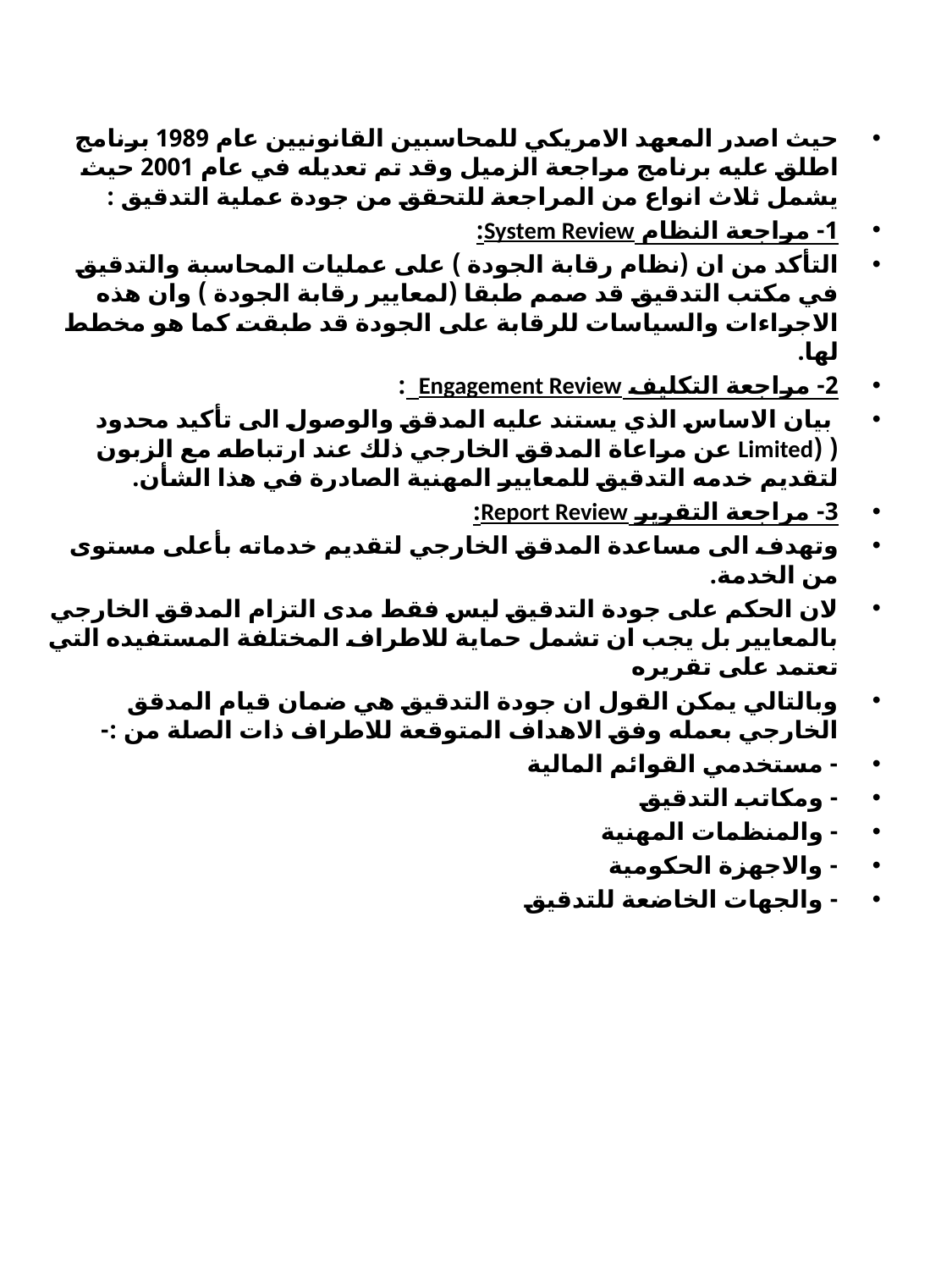

حيث اصدر المعهد الامريكي للمحاسبين القانونيين عام 1989 برنامج اطلق عليه برنامج مراجعة الزميل وقد تم تعديله في عام 2001 حيث يشمل ثلاث انواع من المراجعة للتحقق من جودة عملية التدقيق :
1- مراجعة النظام System Review:
التأكد من ان (نظام رقابة الجودة ) على عمليات المحاسبة والتدقيق في مكتب التدقيق قد صمم طبقا (لمعايير رقابة الجودة ) وان هذه الاجراءات والسياسات للرقابة على الجودة قد طبقت كما هو مخطط لها.
2- مراجعة التكليف Engagement Review  :
 بيان الاساس الذي يستند عليه المدقق والوصول الى تأكيد محدود  ( (Limited عن مراعاة المدقق الخارجي ذلك عند ارتباطه مع الزبون لتقديم خدمه التدقيق للمعايير المهنية الصادرة في هذا الشأن.
3- مراجعة التقرير Report Review:
وتهدف الى مساعدة المدقق الخارجي لتقديم خدماته بأعلى مستوى من الخدمة.
لان الحكم على جودة التدقيق ليس فقط مدى التزام المدقق الخارجي بالمعايير بل يجب ان تشمل حماية للاطراف المختلفة المستفيده التي تعتمد على تقريره
وبالتالي يمكن القول ان جودة التدقيق هي ضمان قيام المدقق الخارجي بعمله وفق الاهداف المتوقعة للاطراف ذات الصلة من :-
- مستخدمي القوائم المالية
- ومكاتب التدقيق
- والمنظمات المهنية
- والاجهزة الحكومية
- والجهات الخاضعة للتدقيق